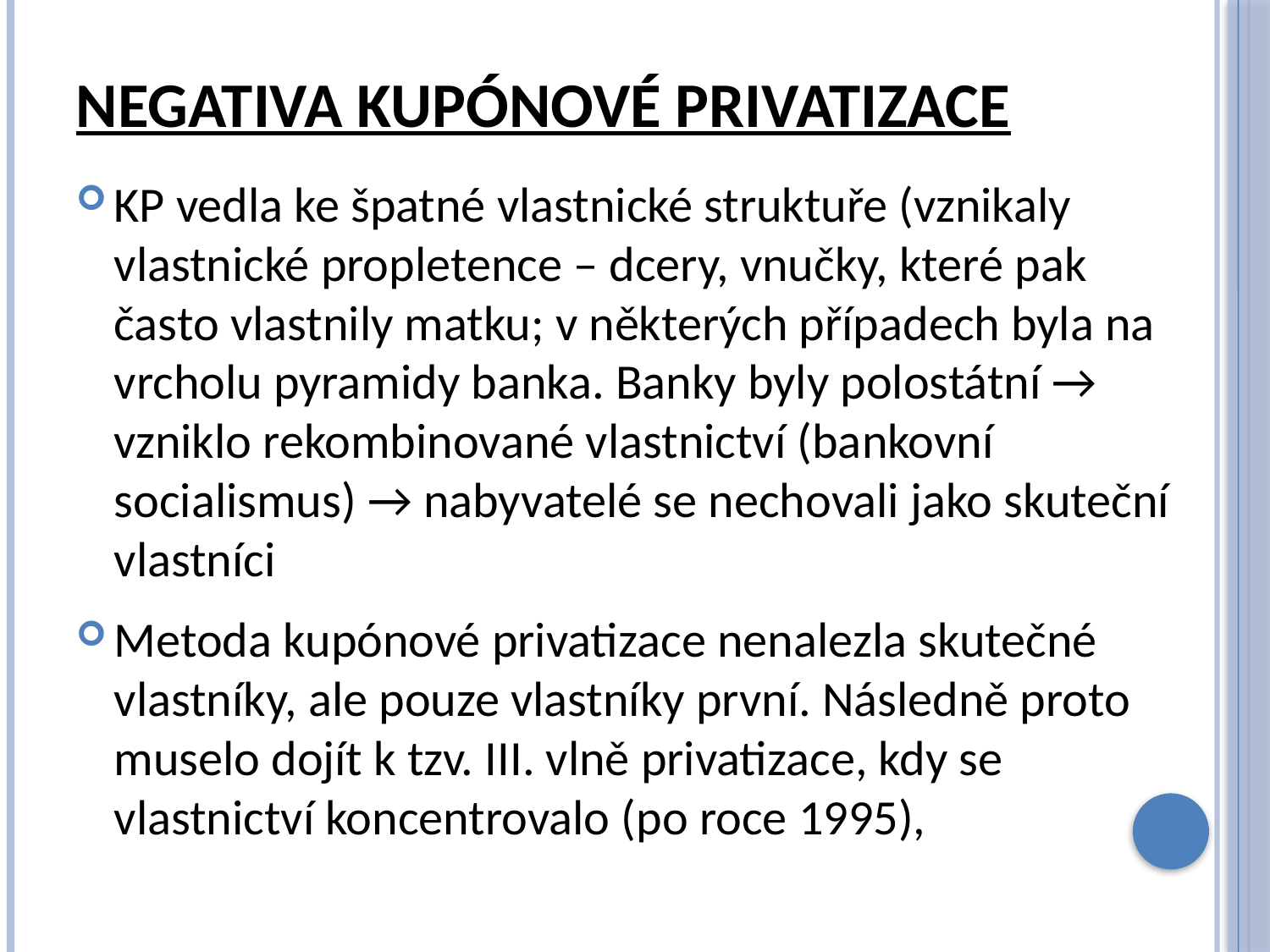

# Negativa kupónové privatizace
KP vedla ke špatné vlastnické struktuře (vznikaly vlastnické propletence – dcery, vnučky, které pak často vlastnily matku; v některých případech byla na vrcholu pyramidy banka. Banky byly polostátní → vzniklo rekombinované vlastnictví (bankovní socialismus) → nabyvatelé se nechovali jako skuteční vlastníci
Metoda kupónové privatizace nenalezla skutečné vlastníky, ale pouze vlastníky první. Následně proto muselo dojít k tzv. III. vlně privatizace, kdy se vlastnictví koncentrovalo (po roce 1995),